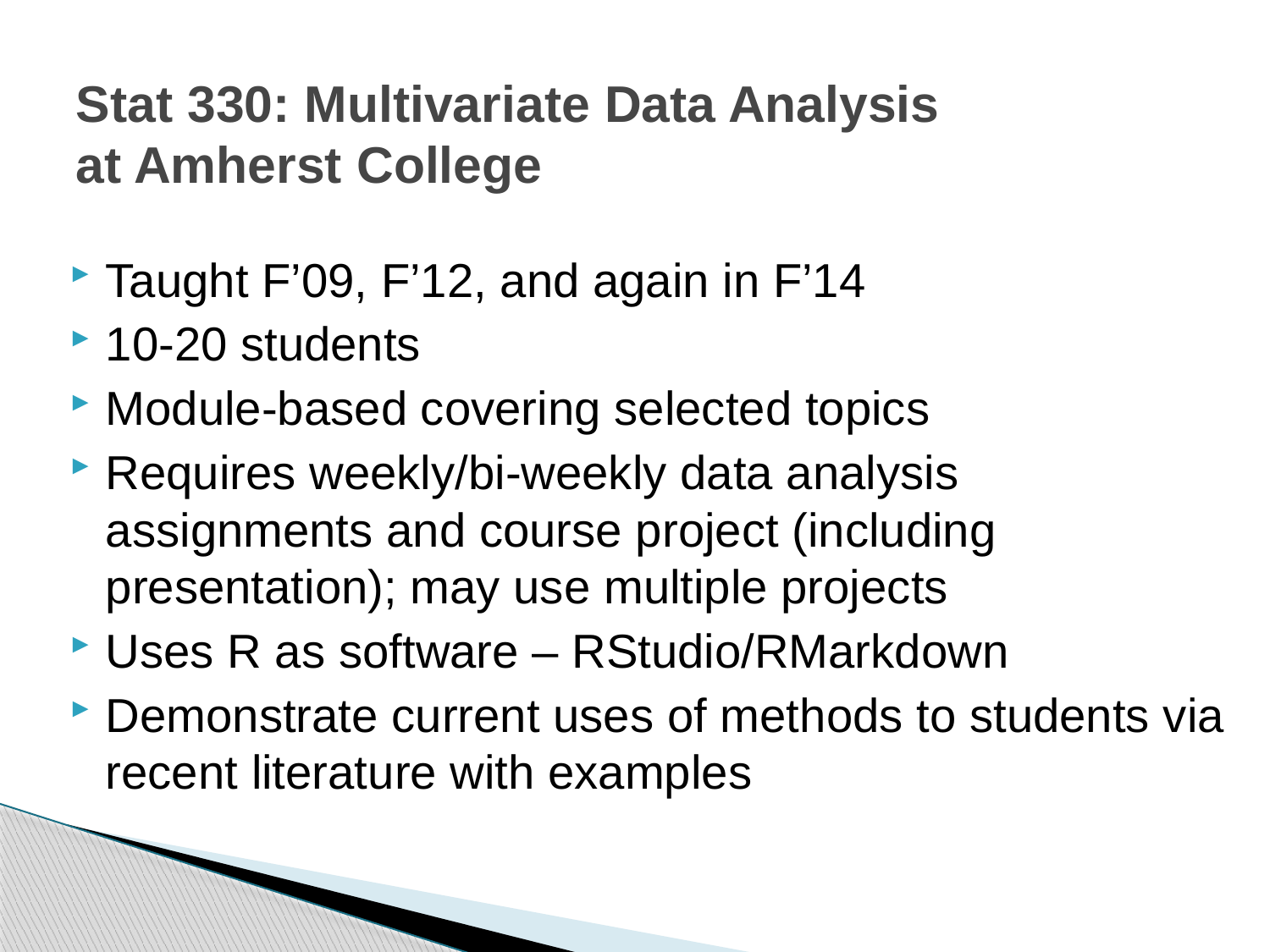

# Stat 330: Multivariate Data Analysis at Amherst College
Taught F’09, F’12, and again in F’14
10-20 students
Module-based covering selected topics
Requires weekly/bi-weekly data analysis assignments and course project (including presentation); may use multiple projects
Uses R as software – RStudio/RMarkdown
Demonstrate current uses of methods to students via recent literature with examples